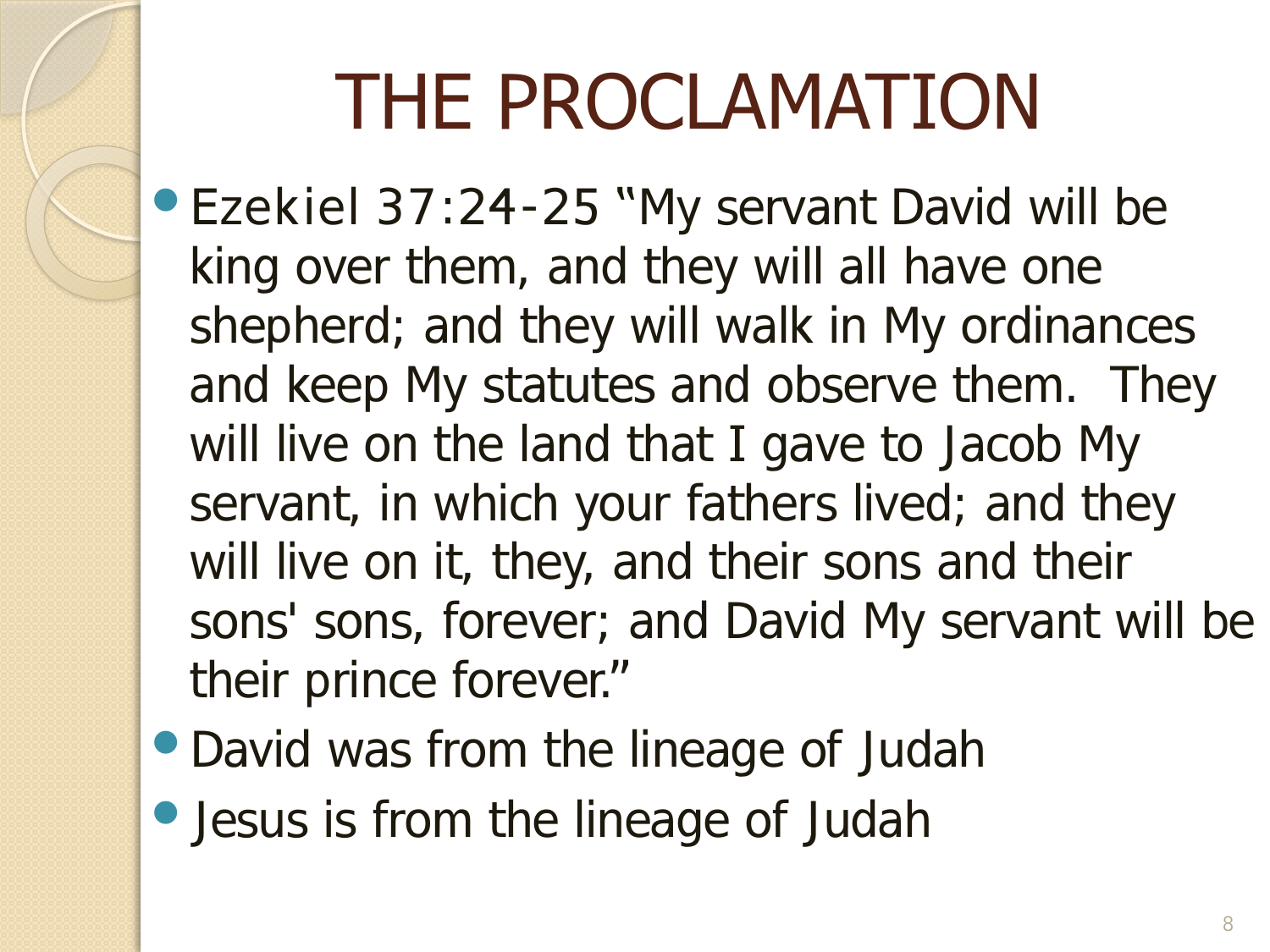

# THE PROCLAMATION
Ezekiel 37:24-25 “My servant David will be king over them, and they will all have one shepherd; and they will walk in My ordinances and keep My statutes and observe them.  They will live on the land that I gave to Jacob My servant, in which your fathers lived; and they will live on it, they, and their sons and their sons' sons, forever; and David My servant will be their prince forever.”
David was from the lineage of Judah
Jesus is from the lineage of Judah

8